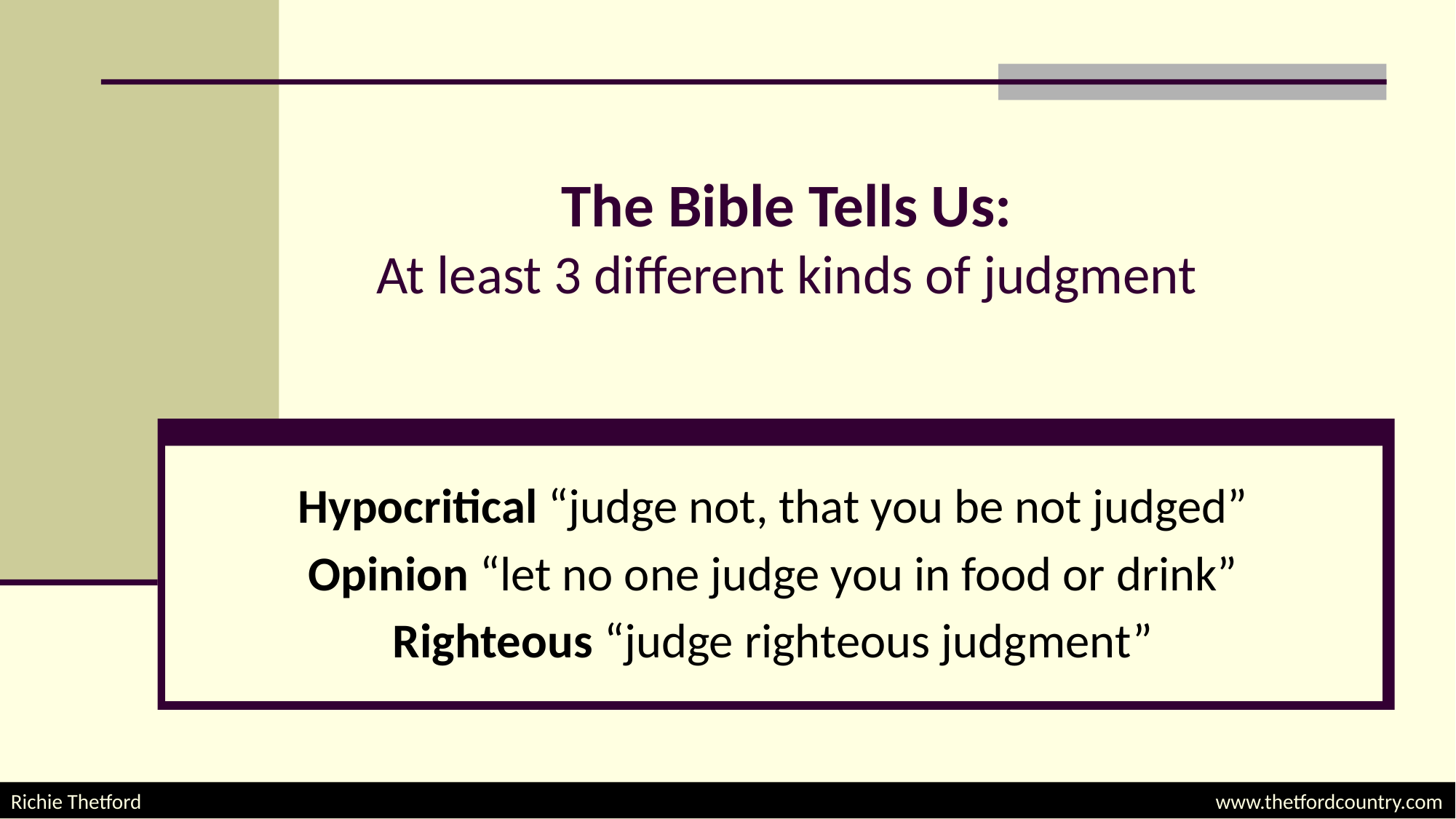

# The Bible Tells Us: At least 3 different kinds of judgment
Hypocritical “judge not, that you be not judged”
Opinion “let no one judge you in food or drink”
Righteous “judge righteous judgment”
Richie Thetford									                        www.thetfordcountry.com